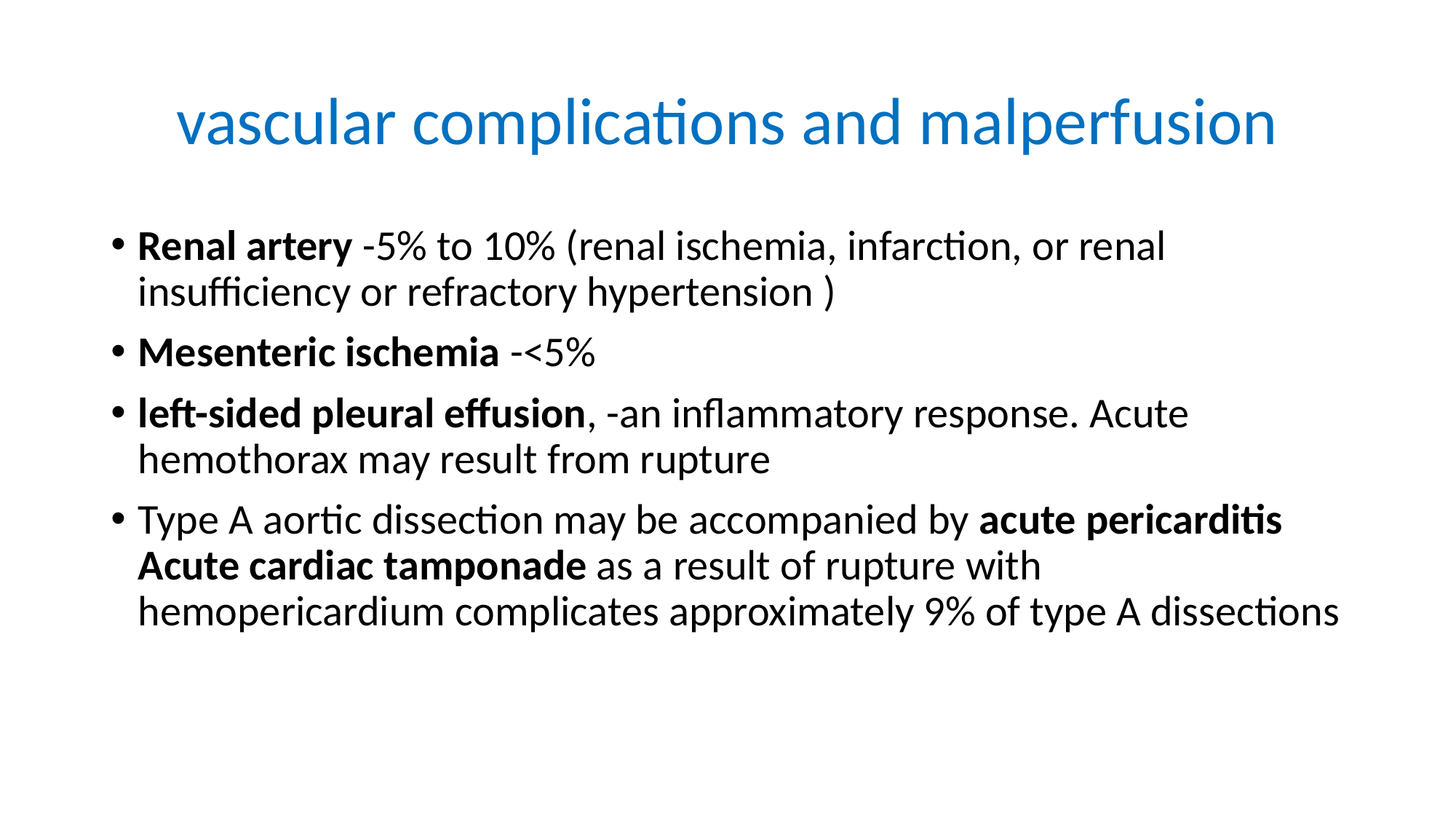

# vascular complications and malperfusion
Renal artery -5% to 10% (renal ischemia, infarction, or renal insufficiency or refractory hypertension )
Mesenteric ischemia -<5%
left-sided pleural effusion, -an inflammatory response. Acute hemothorax may result from rupture
Type A aortic dissection may be accompanied by acute pericarditis Acute cardiac tamponade as a result of rupture with hemopericardium complicates approximately 9% of type A dissections